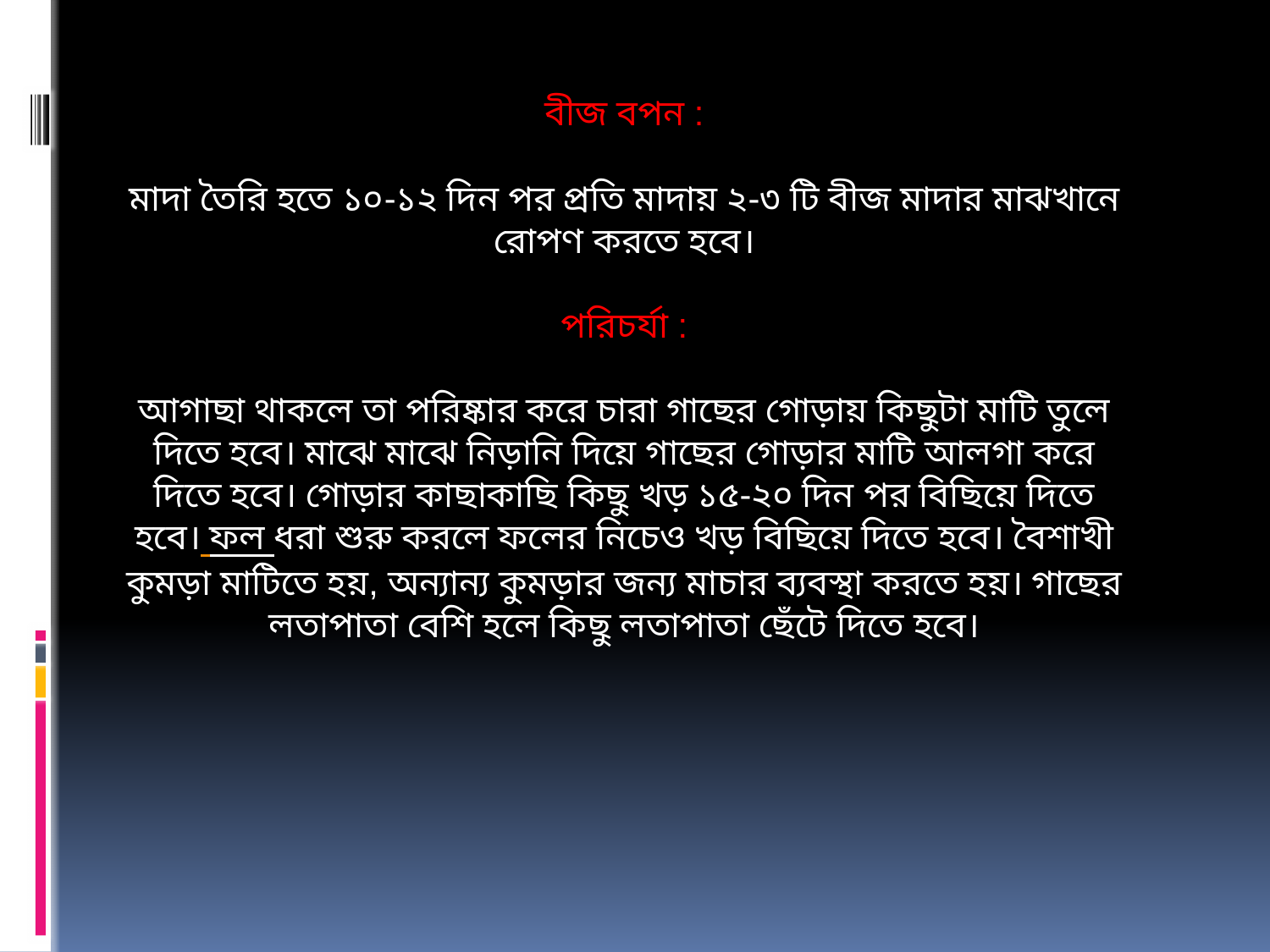

বীজ বপন :
মাদা তৈরি হতে ১০-১২ দিন পর প্রতি মাদায় ২-৩ টি বীজ মাদার মাঝখানে রোপণ করতে হবে।
পরিচর্যা :
আগাছা থাকলে তা পরিষ্কার করে চারা গাছের গোড়ায় কিছুটা মাটি তুলে দিতে হবে। মাঝে মাঝে নিড়ানি দিয়ে গাছের গোড়ার মাটি আলগা করে দিতে হবে। গোড়ার কাছাকাছি কিছু খড় ১৫-২০ দিন পর বিছিয়ে দিতে হবে। ফল ধরা শুরু করলে ফলের নিচেও খড় বিছিয়ে দিতে হবে। বৈশাখী কুমড়া মাটিতে হয়, অন্যান্য কুমড়ার জন্য মাচার ব্যবস্থা করতে হয়। গাছের লতাপাতা বেশি হলে কিছু লতাপাতা ছেঁটে দিতে হবে।